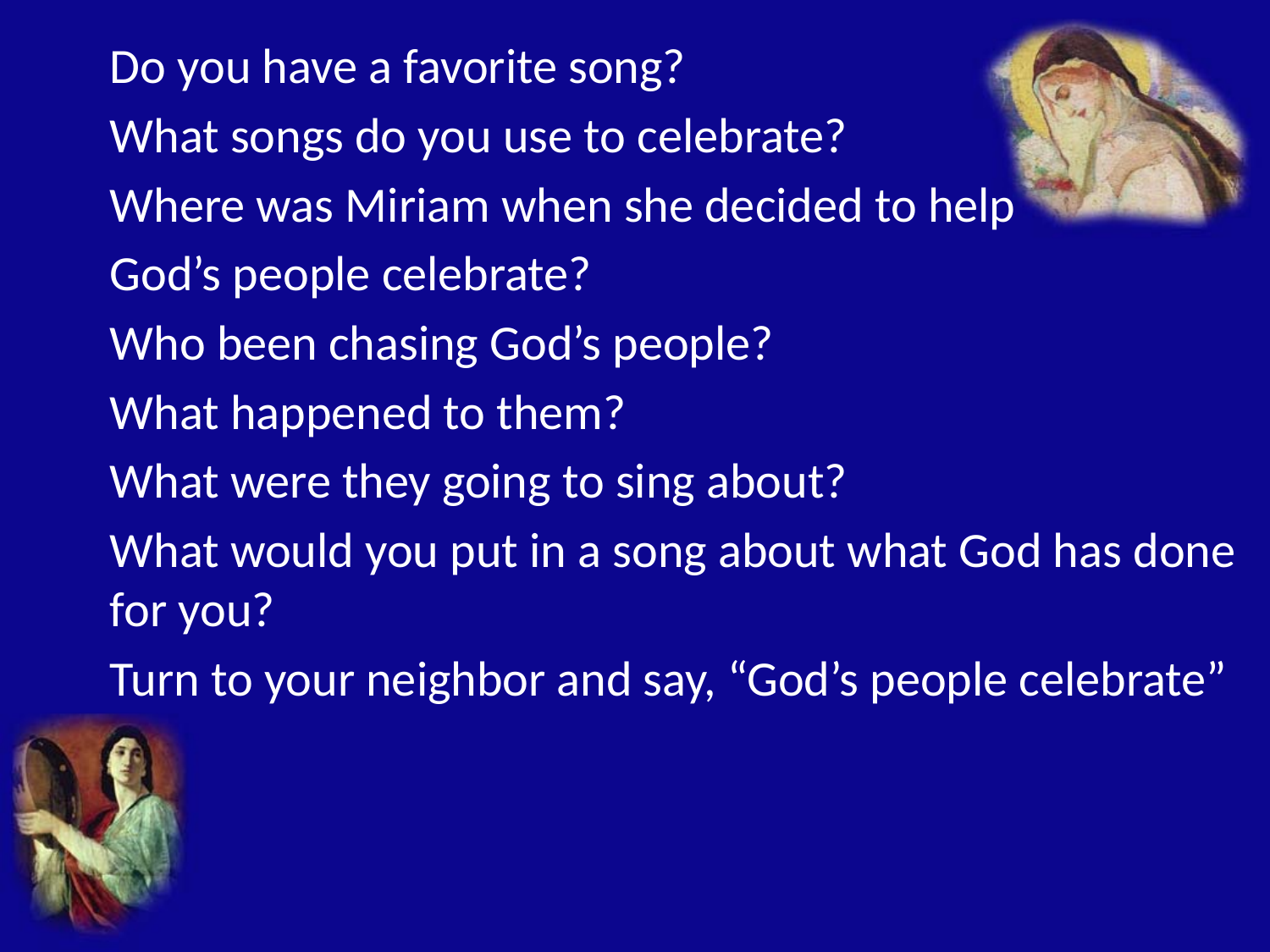

Do you have a favorite song?
What songs do you use to celebrate?
Where was Miriam when she decided to help
God’s people celebrate?
Who been chasing God’s people?
What happened to them?
What were they going to sing about?
What would you put in a song about what God has done for you?
Turn to your neighbor and say, “God’s people celebrate”